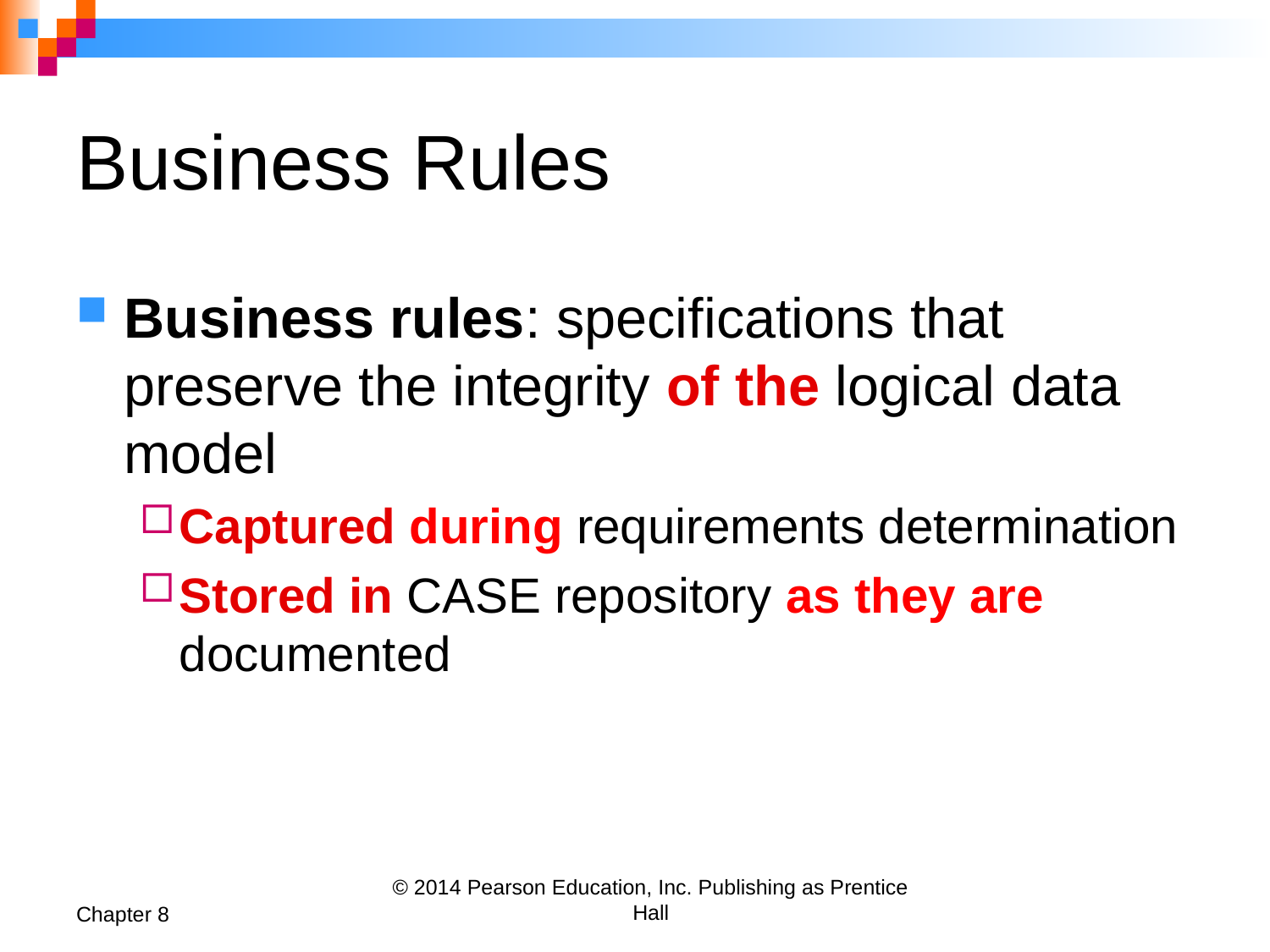

# Business Rules
Business rules: specifications that preserve the integrity of the logical data model
Captured during requirements determination
Stored in CASE repository as they are documented

Chapter 8
© 2014 Pearson Education, Inc. Publishing as Prentice Hall
44